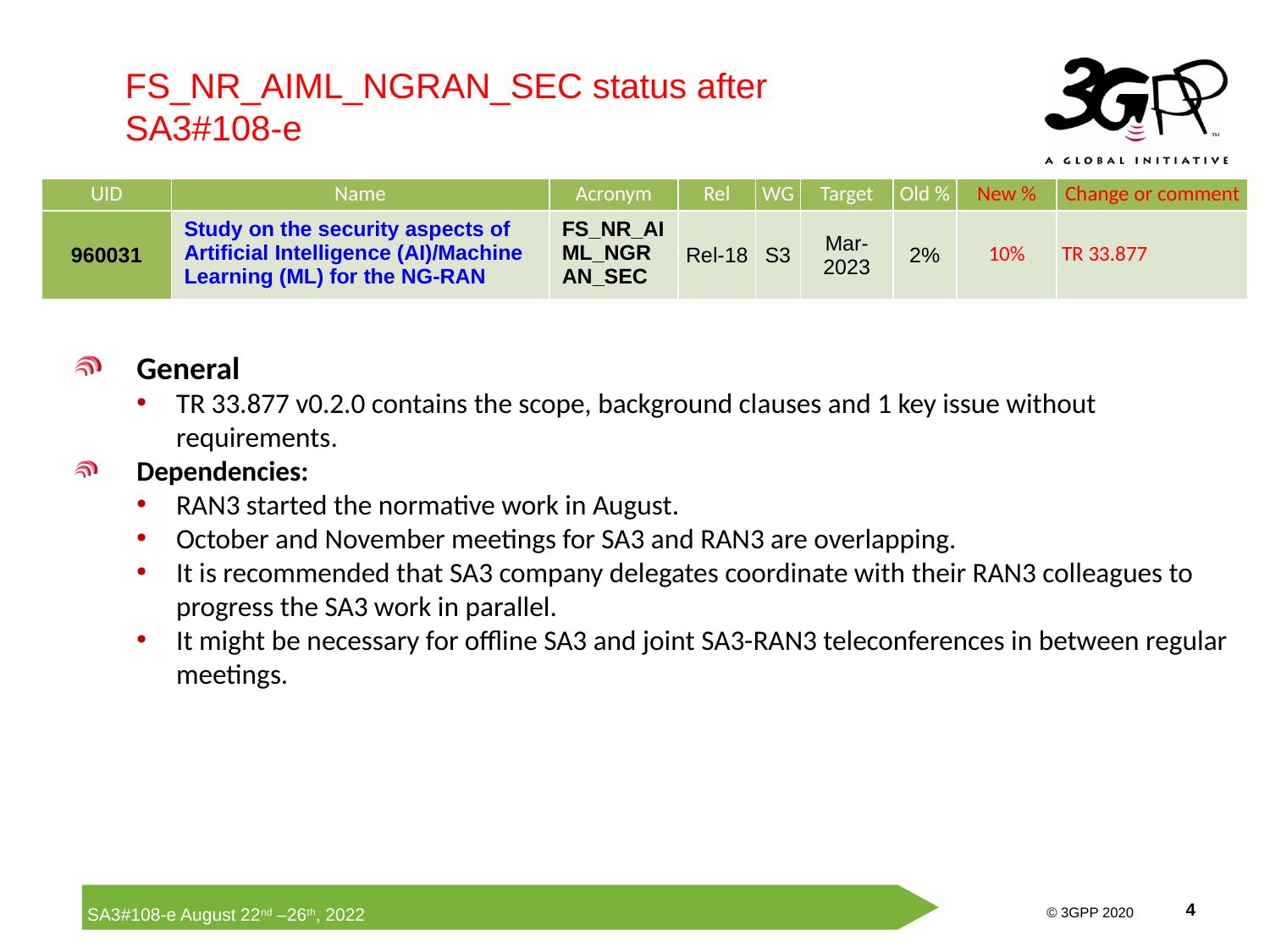

FS_NR_AIML_NGRAN_SEC status after SA3#108-e
| UID | Name | Acronym | Rel | WG | Target | Old % | New % | Change or comment |
| --- | --- | --- | --- | --- | --- | --- | --- | --- |
| 960031 | Study on the security aspects of Artificial Intelligence (AI)/Machine Learning (ML) for the NG-RAN | FS\_NR\_AIML\_NGRAN\_SEC | Rel-18 | S3 | Mar-2023 | 2% | 10% | TR 33.877 |
General
TR 33.877 v0.2.0 contains the scope, background clauses and 1 key issue without requirements.
Dependencies:
RAN3 started the normative work in August.
October and November meetings for SA3 and RAN3 are overlapping.
It is recommended that SA3 company delegates coordinate with their RAN3 colleagues to progress the SA3 work in parallel.
It might be necessary for offline SA3 and joint SA3-RAN3 teleconferences in between regular meetings.